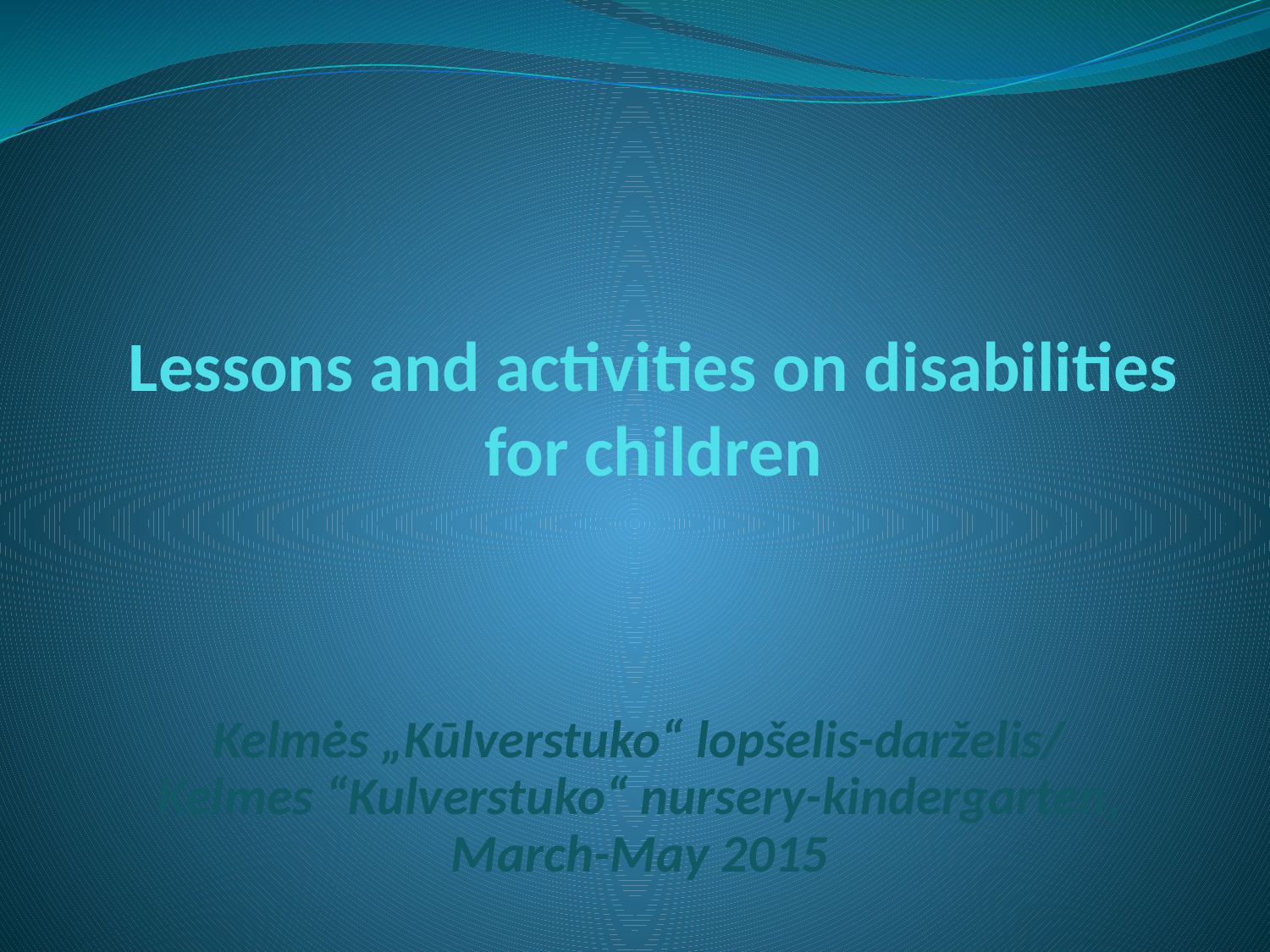

# Lessons and activities on disabilities for children
Kelmės „Kūlverstuko“ lopšelis-darželis/
Kelmes “Kulverstuko“ nursery-kindergarten,
March-May 2015